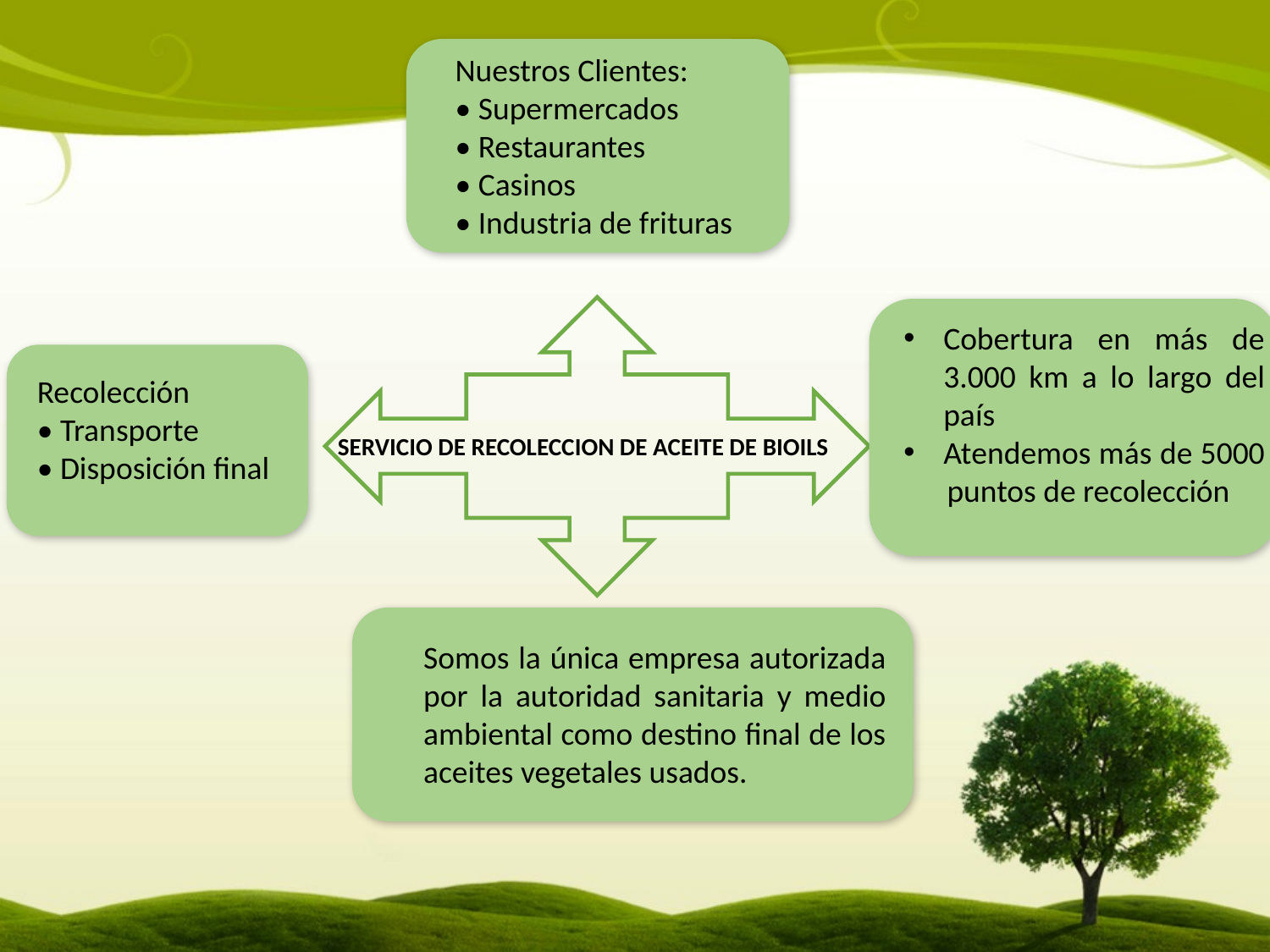

Nuestros Clientes:
• Supermercados
• Restaurantes
• Casinos
• Industria de frituras

Cobertura en más de 3.000 km a lo largo del país
Atendemos más de 5000
      puntos de recolección

Recolección
• Transporte
• Disposición final
SERVICIO DE RECOLECCION DE ACEITE DE BIOILS

Somos la única empresa autorizada por la autoridad sanitaria y medio ambiental como destino final de los aceites vegetales usados.